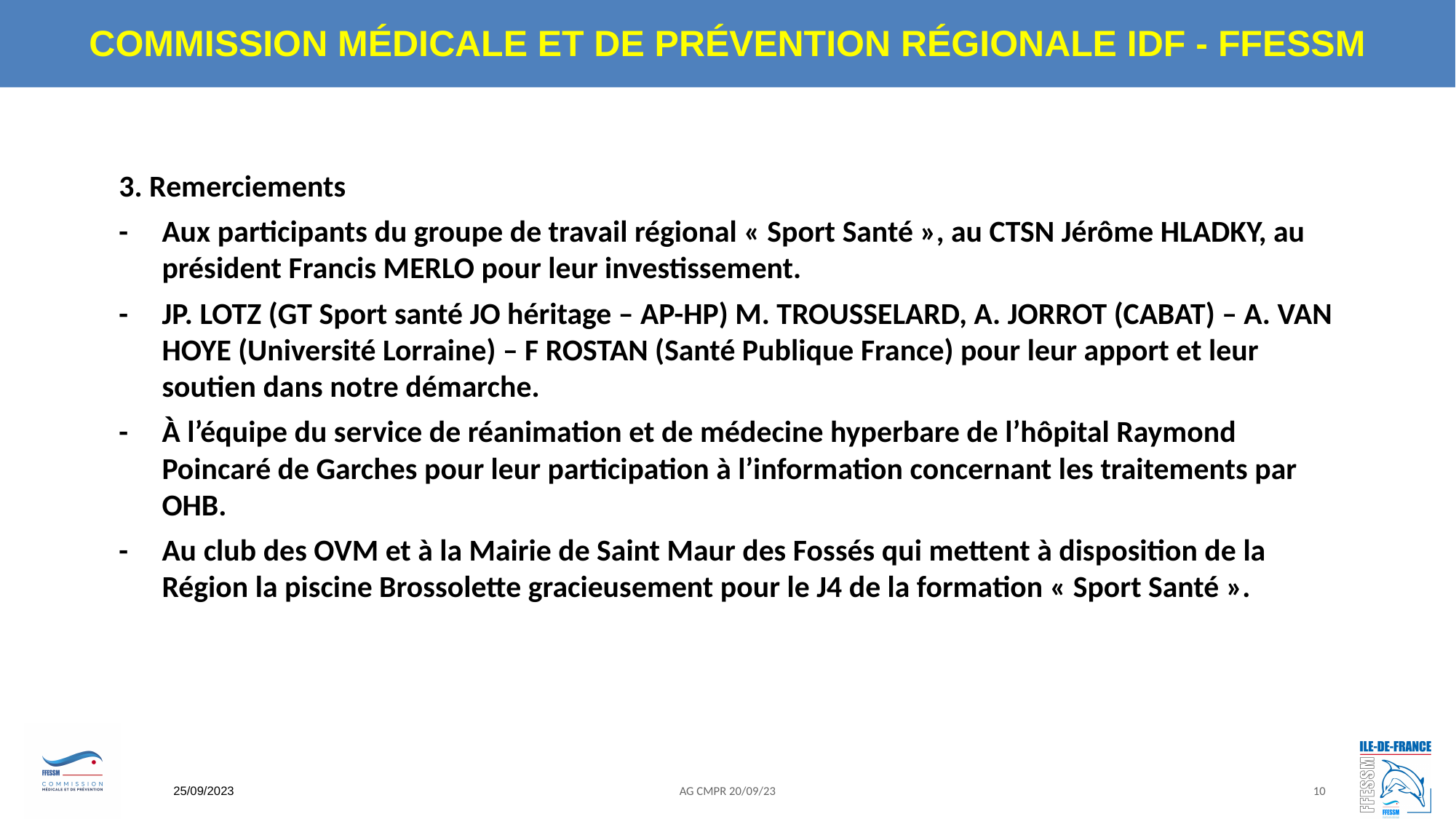

3. Remerciements
-	Aux participants du groupe de travail régional « Sport Santé », au CTSN Jérôme HLADKY, au président Francis MERLO pour leur investissement.
-	JP. LOTZ (GT Sport santé JO héritage – AP-HP) M. TROUSSELARD, A. JORROT (CABAT) – A. VAN HOYE (Université Lorraine) – F ROSTAN (Santé Publique France) pour leur apport et leur soutien dans notre démarche.
-	À l’équipe du service de réanimation et de médecine hyperbare de l’hôpital Raymond Poincaré de Garches pour leur participation à l’information concernant les traitements par OHB.
-	Au club des OVM et à la Mairie de Saint Maur des Fossés qui mettent à disposition de la Région la piscine Brossolette gracieusement pour le J4 de la formation « Sport Santé ».

25/09/2023
AG CMPR 20/09/23
10